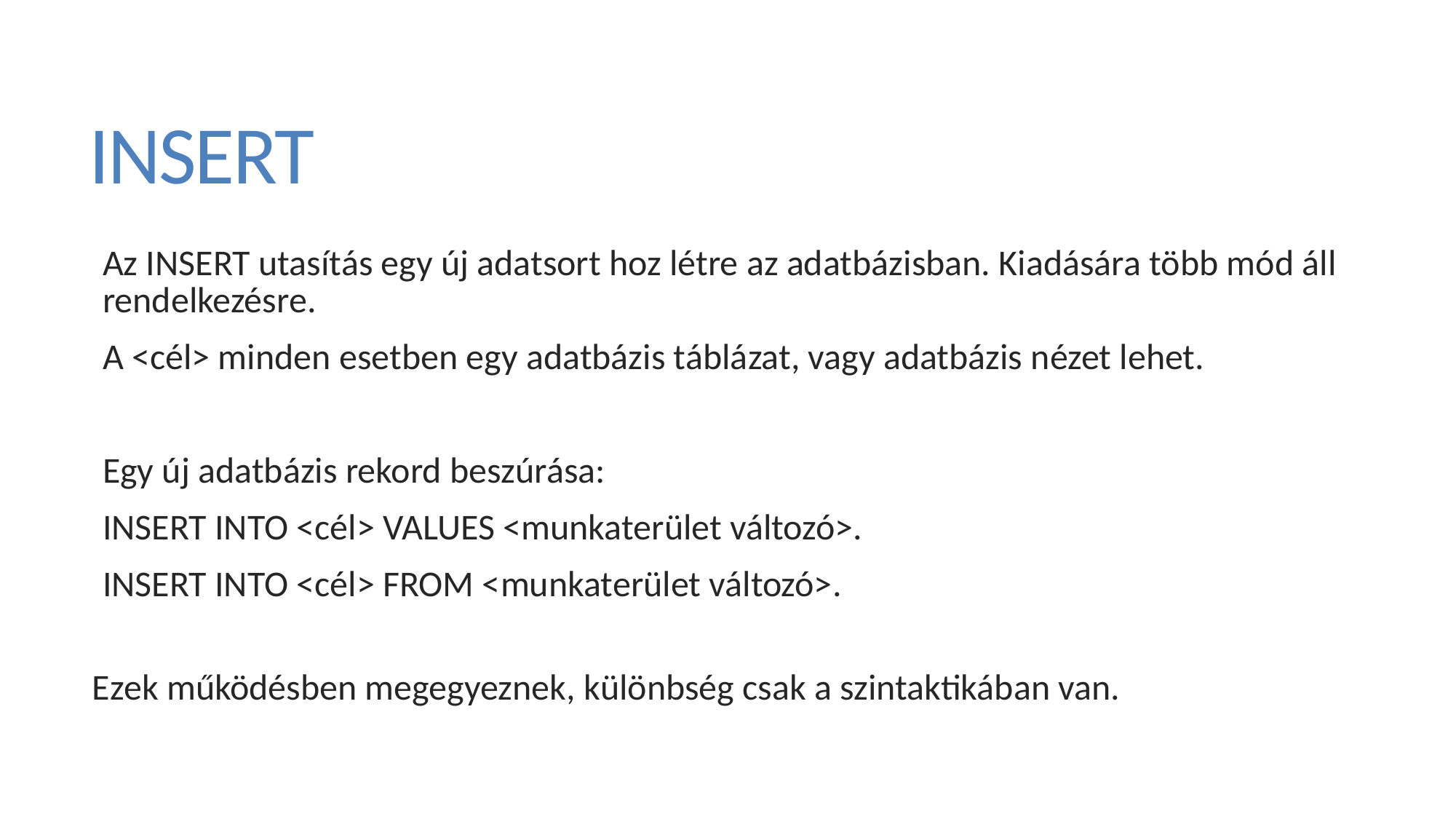

# INSERT
Az INSERT utasítás egy új adatsort hoz létre az adatbázisban. Kiadására több mód áll rendelkezésre.
A <cél> minden esetben egy adatbázis táblázat, vagy adatbázis nézet lehet.

Egy új adatbázis rekord beszúrása:
INSERT INTO <cél> VALUES <munkaterület változó>.
INSERT INTO <cél> FROM <munkaterület változó>.

Ezek működésben megegyeznek, különbség csak a szintaktikában van.